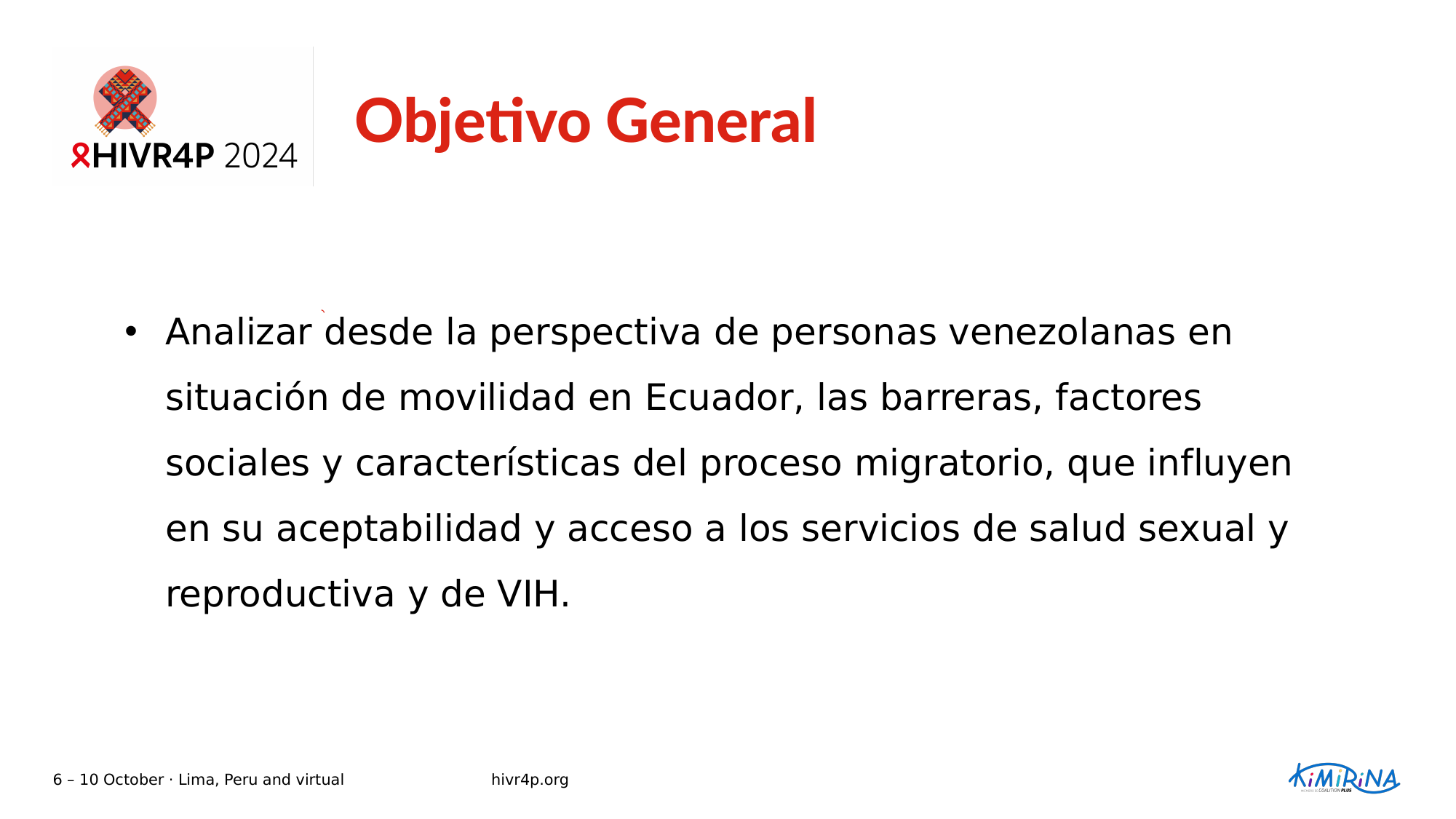

# Objetivo General
Analizar desde la perspectiva de personas venezolanas en situación de movilidad en Ecuador, las barreras, factores sociales y características del proceso migratorio, que influyen en su aceptabilidad y acceso a los servicios de salud sexual y reproductiva y de VIH.